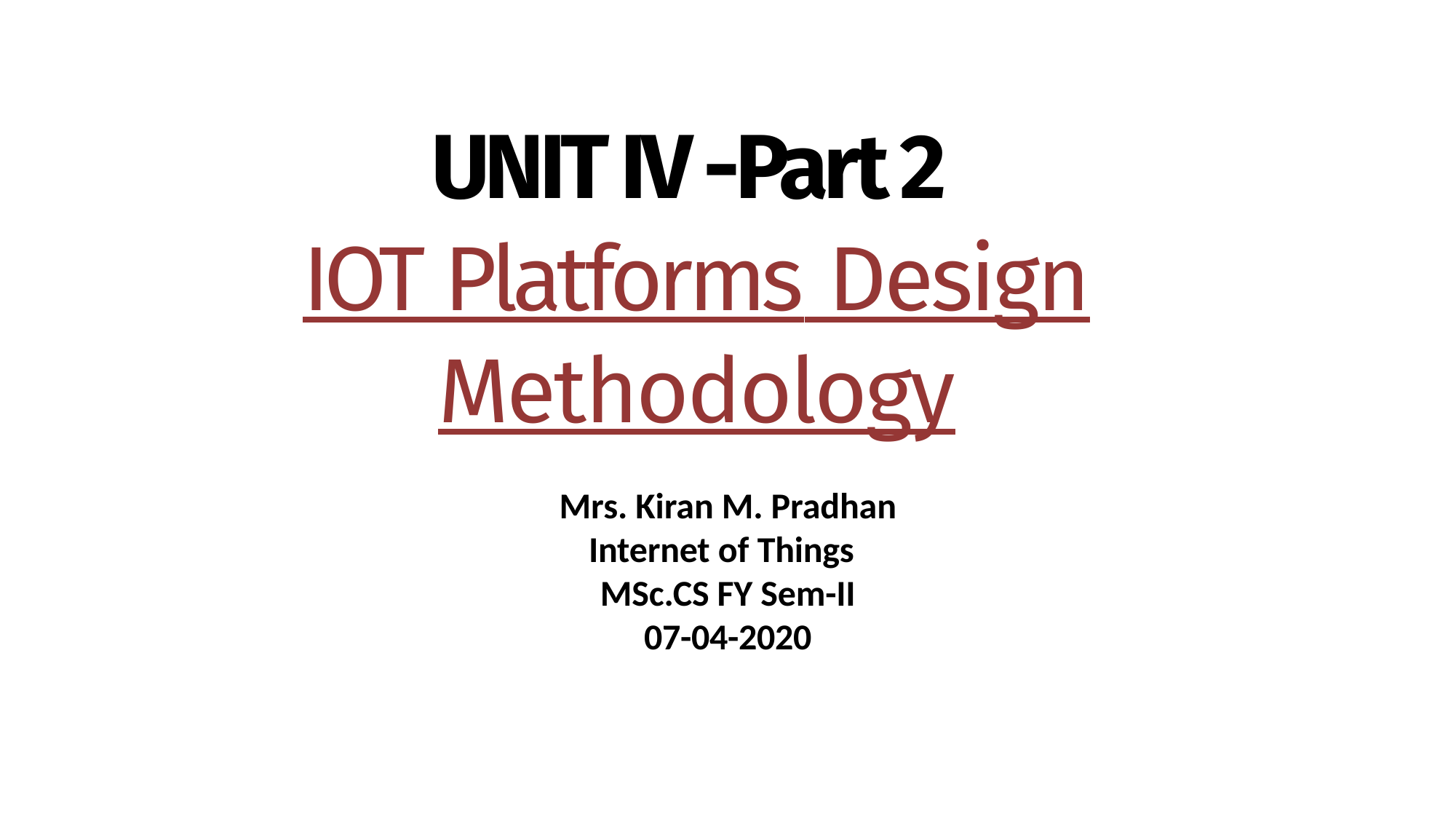

UNIT IV -Part 2
IOT Platforms Design
Methodology
Mrs. Kiran M. Pradhan
Internet of Things
MSc.CS FY Sem-II
07-04-2020